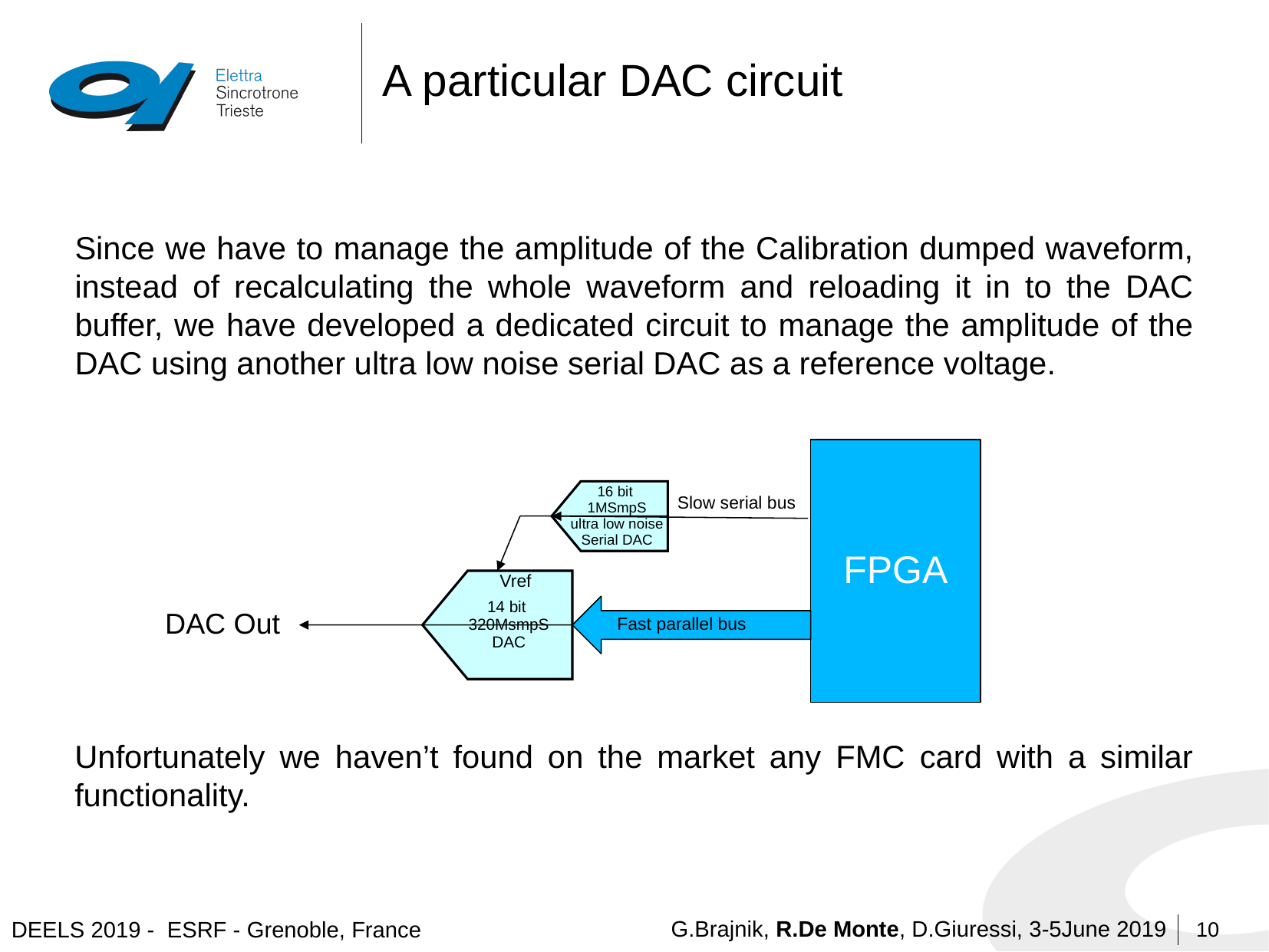

# A particular DAC circuit
Since we have to manage the amplitude of the Calibration dumped waveform, instead of recalculating the whole waveform and reloading it in to the DAC buffer, we have developed a dedicated circuit to manage the amplitude of the DAC using another ultra low noise serial DAC as a reference voltage.
FPGA
16 bit
1MSmpS
ultra low noise
Serial DAC
Slow serial bus
Vref
14 bit
320MsmpS
DAC

DAC Out
Fast parallel bus
Unfortunately we haven’t found on the market any FMC card with a similar functionality.
10